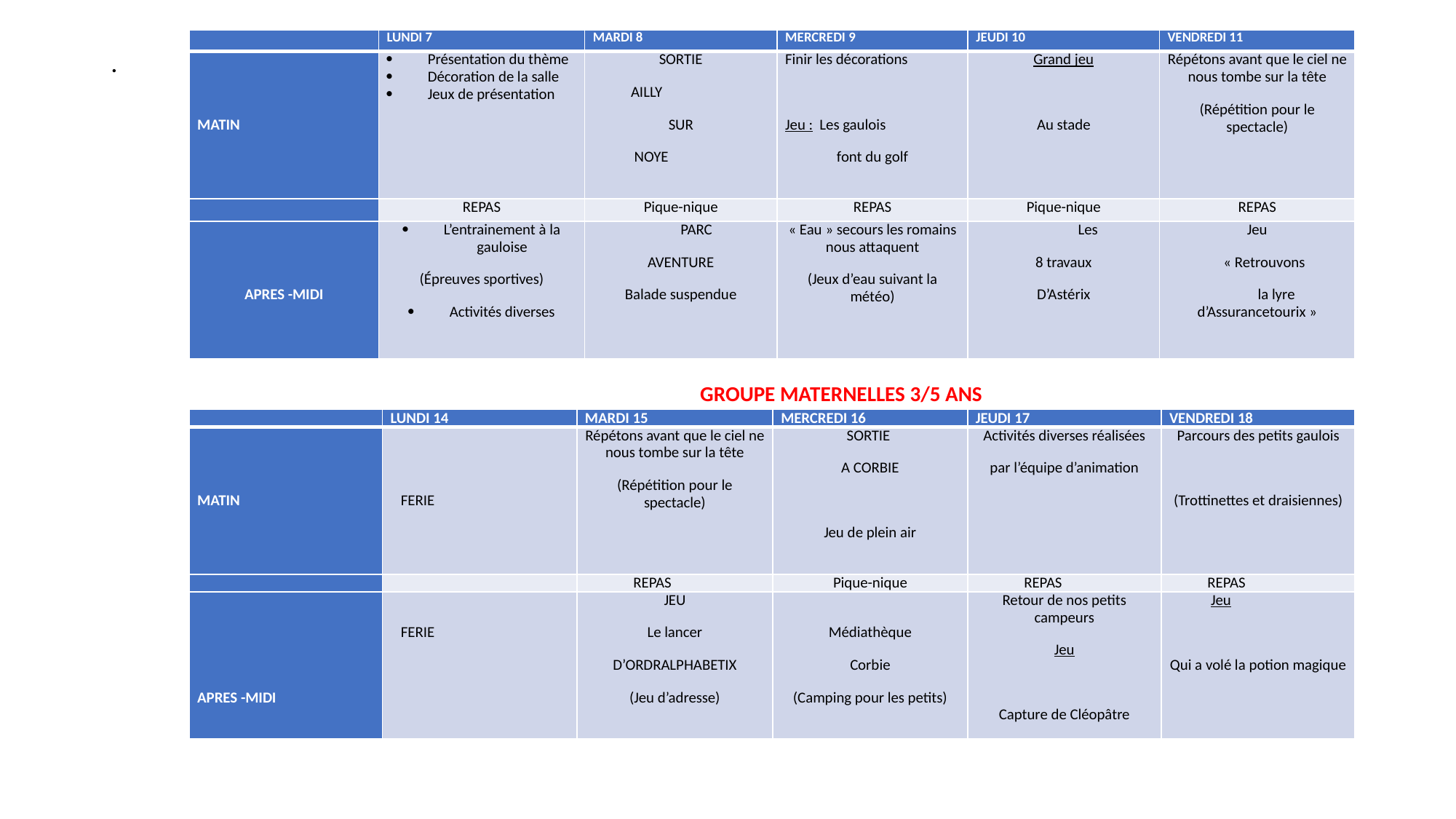

|  | LUNDI 7 | MARDI 8 | MERCREDI 9 | JEUDI 10 | VENDREDI 11 |
| --- | --- | --- | --- | --- | --- |
| MATIN | Présentation du thème Décoration de la salle Jeux de présentation | SORTIE AILLY SUR NOYE | Finir les décorations   Jeu : Les gaulois font du golf | Grand jeu   Au stade | Répétons avant que le ciel ne nous tombe sur la tête (Répétition pour le spectacle) |
|  | REPAS | Pique-nique | REPAS | Pique-nique | REPAS |
| APRES -MIDI | L’entrainement à la gauloise (Épreuves sportives) Activités diverses | PARC AVENTURE Balade suspendue | « Eau » secours les romains nous attaquent (Jeux d’eau suivant la météo) | Les 8 travaux D’Astérix | Jeu « Retrouvons la lyre d’Assurancetourix » |
# .
GROUPE MATERNELLES 3/5 ANS
|  | LUNDI 14 | MARDI 15 | MERCREDI 16 | JEUDI 17 | VENDREDI 18 |
| --- | --- | --- | --- | --- | --- |
| MATIN | FERIE | Répétons avant que le ciel ne nous tombe sur la tête (Répétition pour le spectacle) | SORTIE A CORBIE   Jeu de plein air | Activités diverses réalisées par l’équipe d’animation | Parcours des petits gaulois   (Trottinettes et draisiennes) |
|  |  | REPAS | Pique-nique | REPAS | REPAS |
| APRES -MIDI | FERIE | JEU Le lancer D’ORDRALPHABETIX (Jeu d’adresse) | Médiathèque Corbie (Camping pour les petits) | Retour de nos petits campeurs Jeu   Capture de Cléopâtre | Jeu   Qui a volé la potion magique |